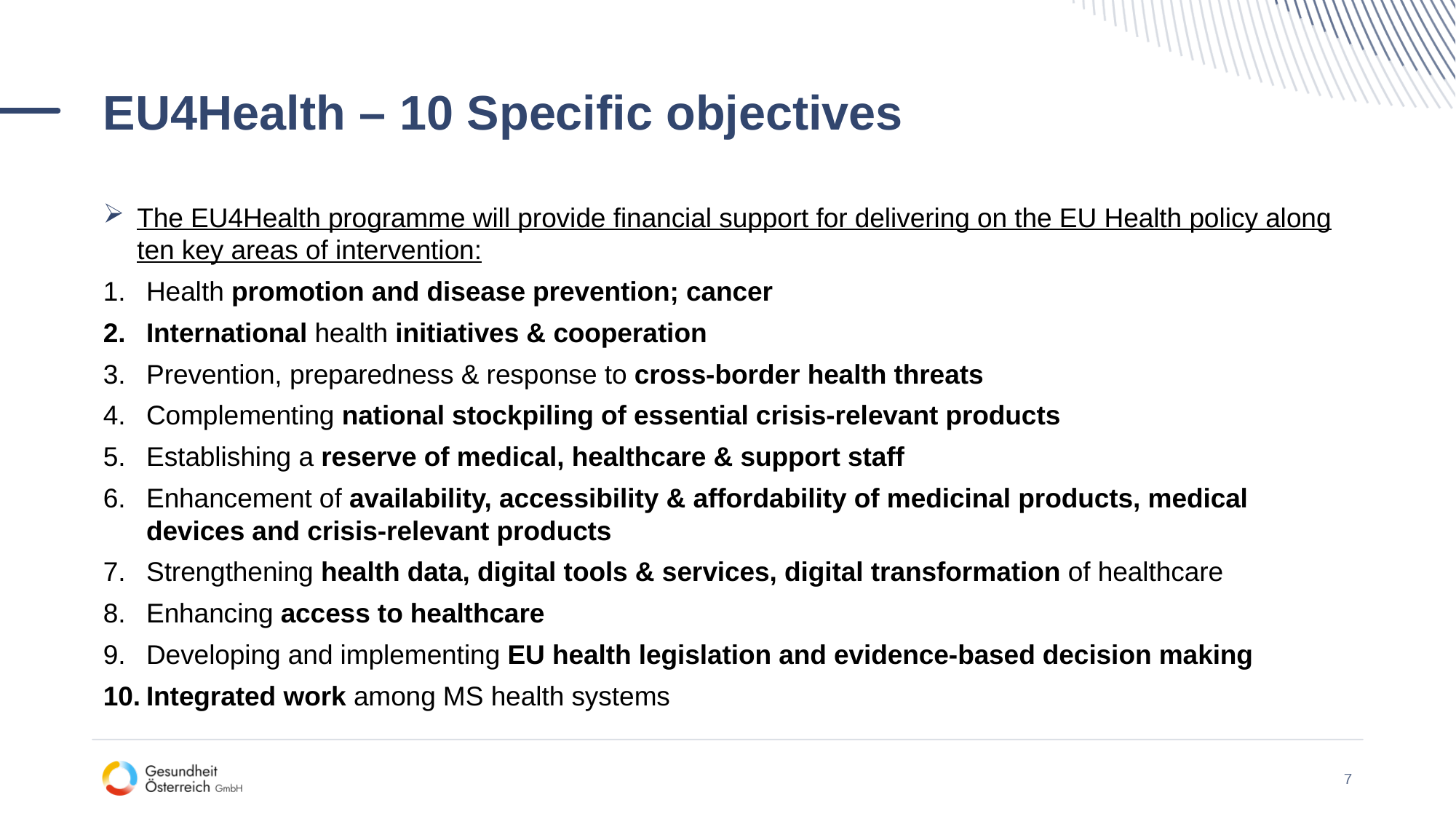

# EU4Health – 10 Specific objectives
The EU4Health programme will provide financial support for delivering on the EU Health policy along ten key areas of intervention:
Health promotion and disease prevention; cancer
International health initiatives & cooperation
Prevention, preparedness & response to cross-border health threats
Complementing national stockpiling of essential crisis-relevant products
Establishing a reserve of medical, healthcare & support staff
Enhancement of availability, accessibility & affordability of medicinal products, medical devices and crisis-relevant products
Strengthening health data, digital tools & services, digital transformation of healthcare
Enhancing access to healthcare
Developing and implementing EU health legislation and evidence-based decision making
Integrated work among MS health systems